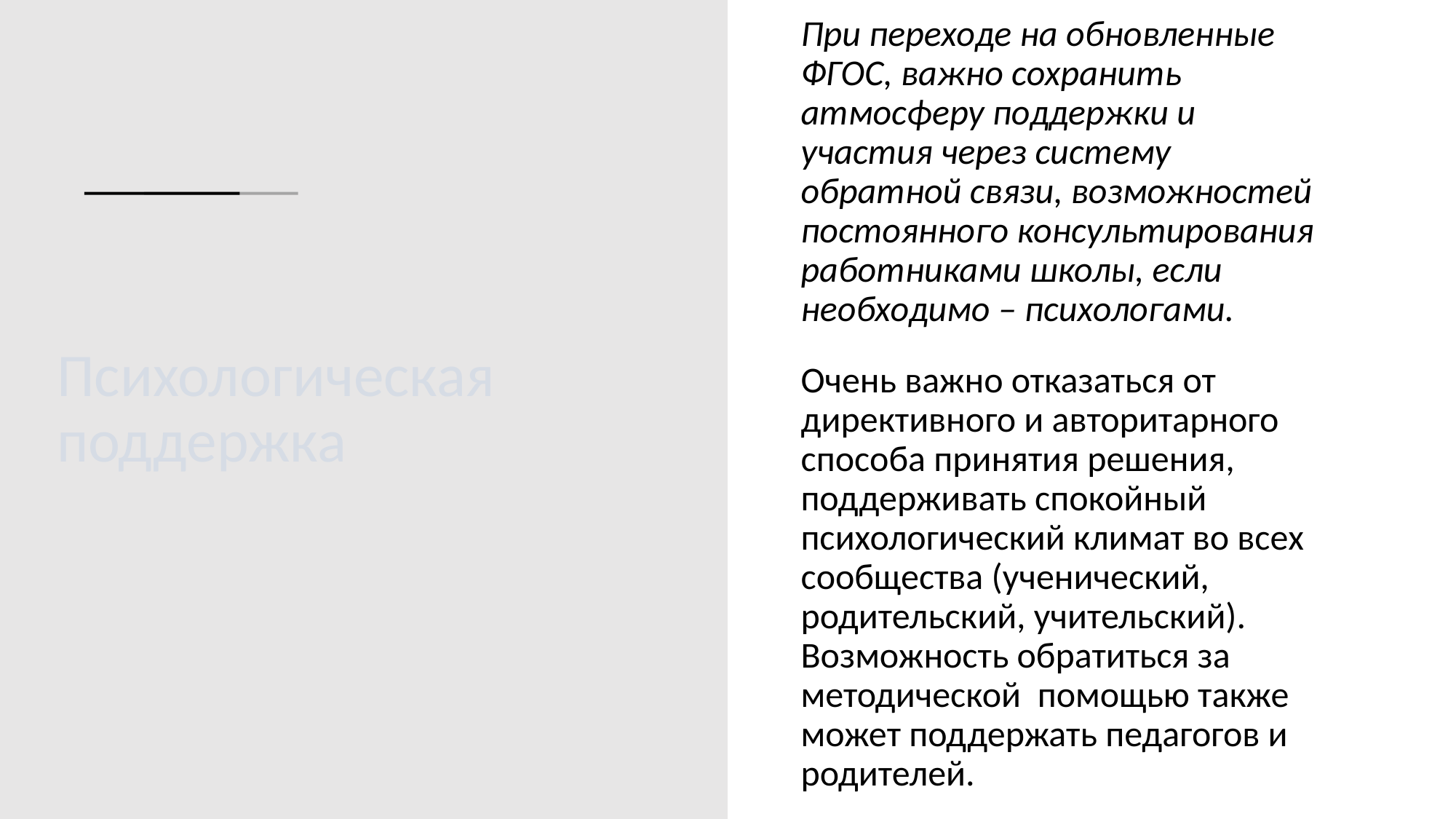

При переходе на обновленные ФГОС, важно сохранить атмосферу поддержки и участия через систему обратной связи, возможностей постоянного консультирования работниками школы, если необходимо – психологами.
Очень важно отказаться от директивного и авторитарного способа принятия решения, поддерживать спокойный психологический климат во всех сообщества (ученический, родительский, учительский). Возможность обратиться за методической  помощью также может поддержать педагогов и родителей.
# Психологическая поддержка